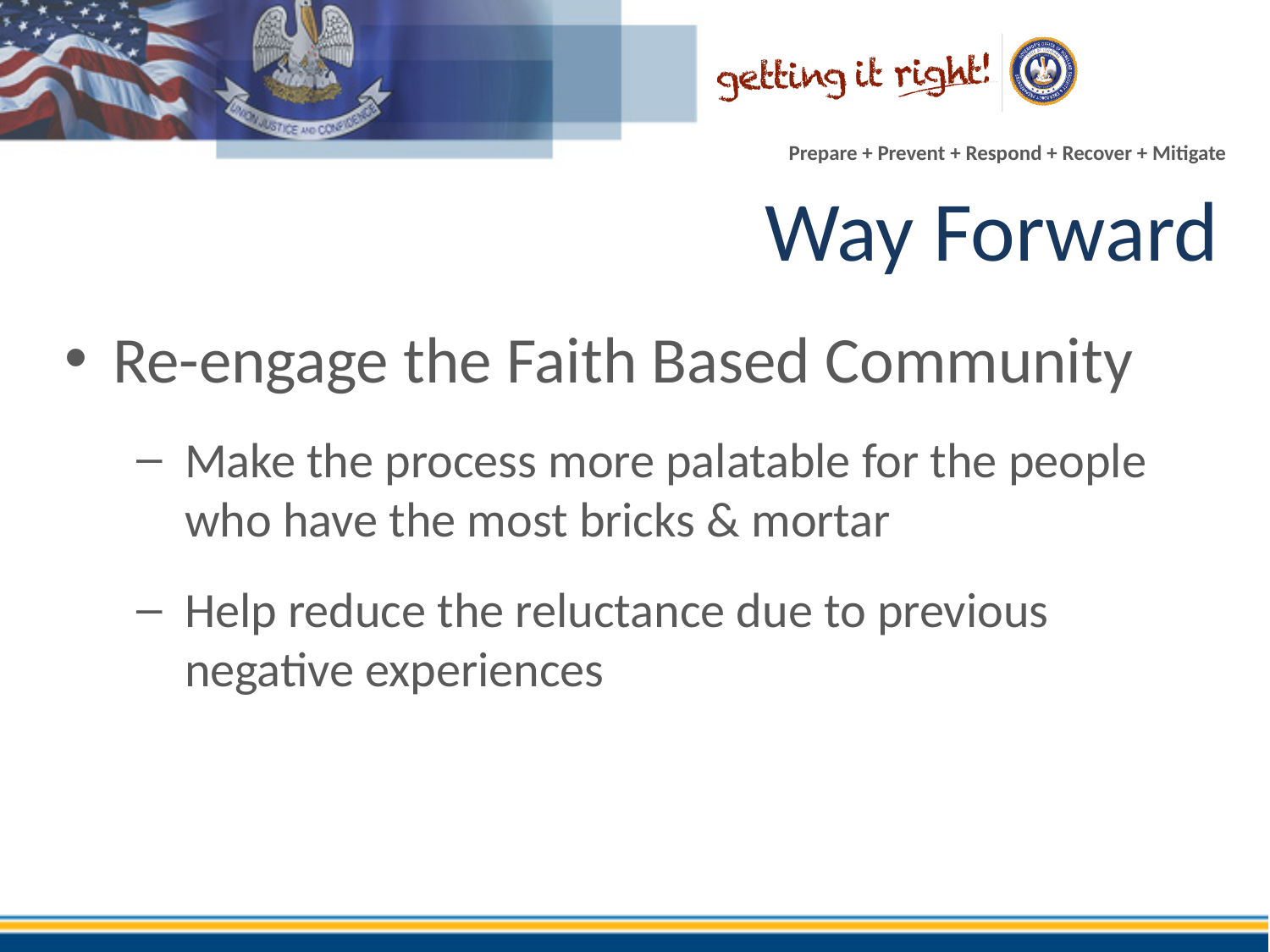

# Way Forward
Re-engage the Faith Based Community
Make the process more palatable for the people who have the most bricks & mortar
Help reduce the reluctance due to previous negative experiences